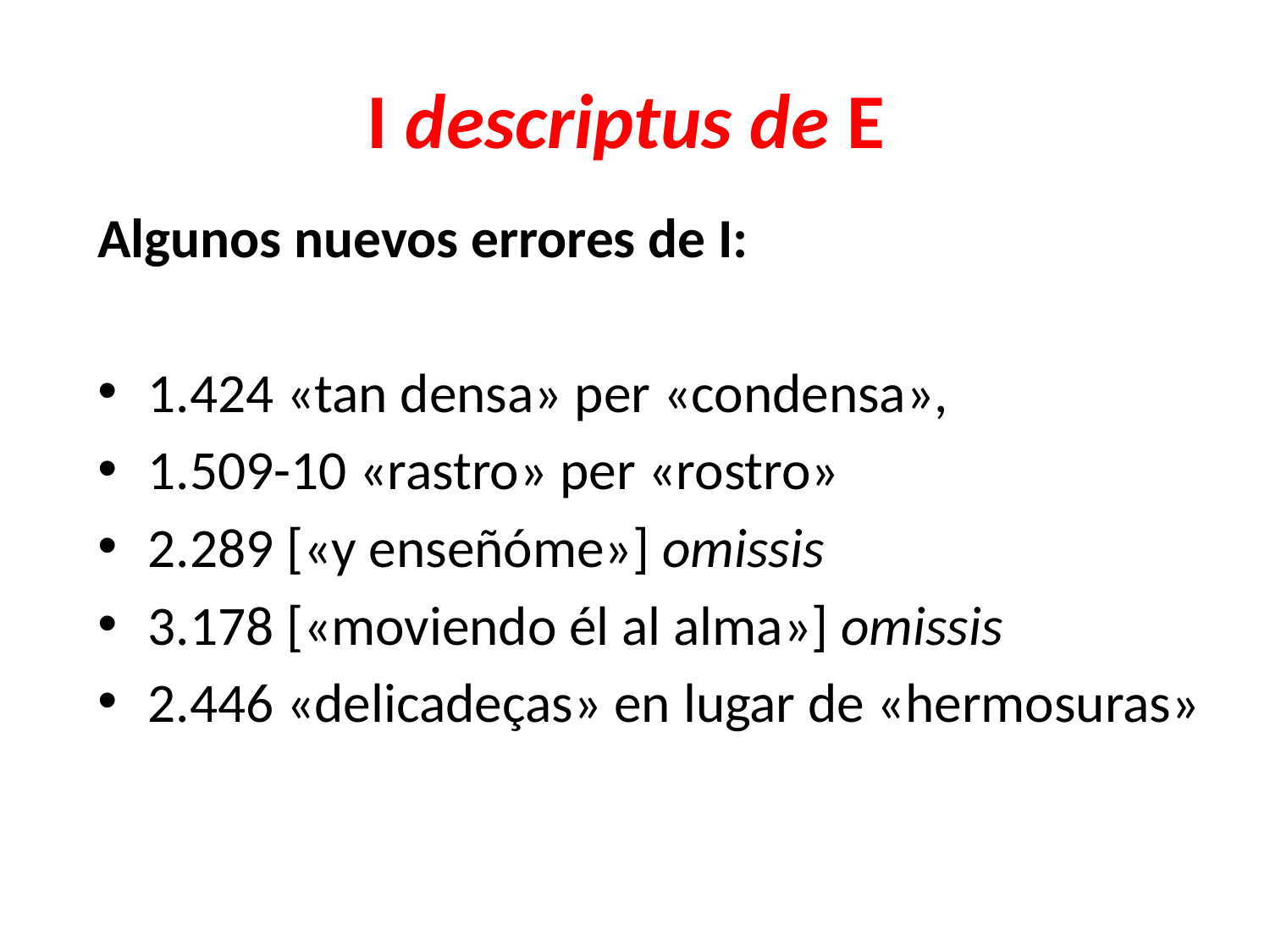

# I descriptus de E
Algunos nuevos errores de I:

1.424 «tan densa» per «condensa»,
1.509-10 «rastro» per «rostro»
2.289 [«y enseñóme»] omissis
3.178 [«moviendo él al alma»] omissis
2.446 «delicadeças» en lugar de «hermosuras»